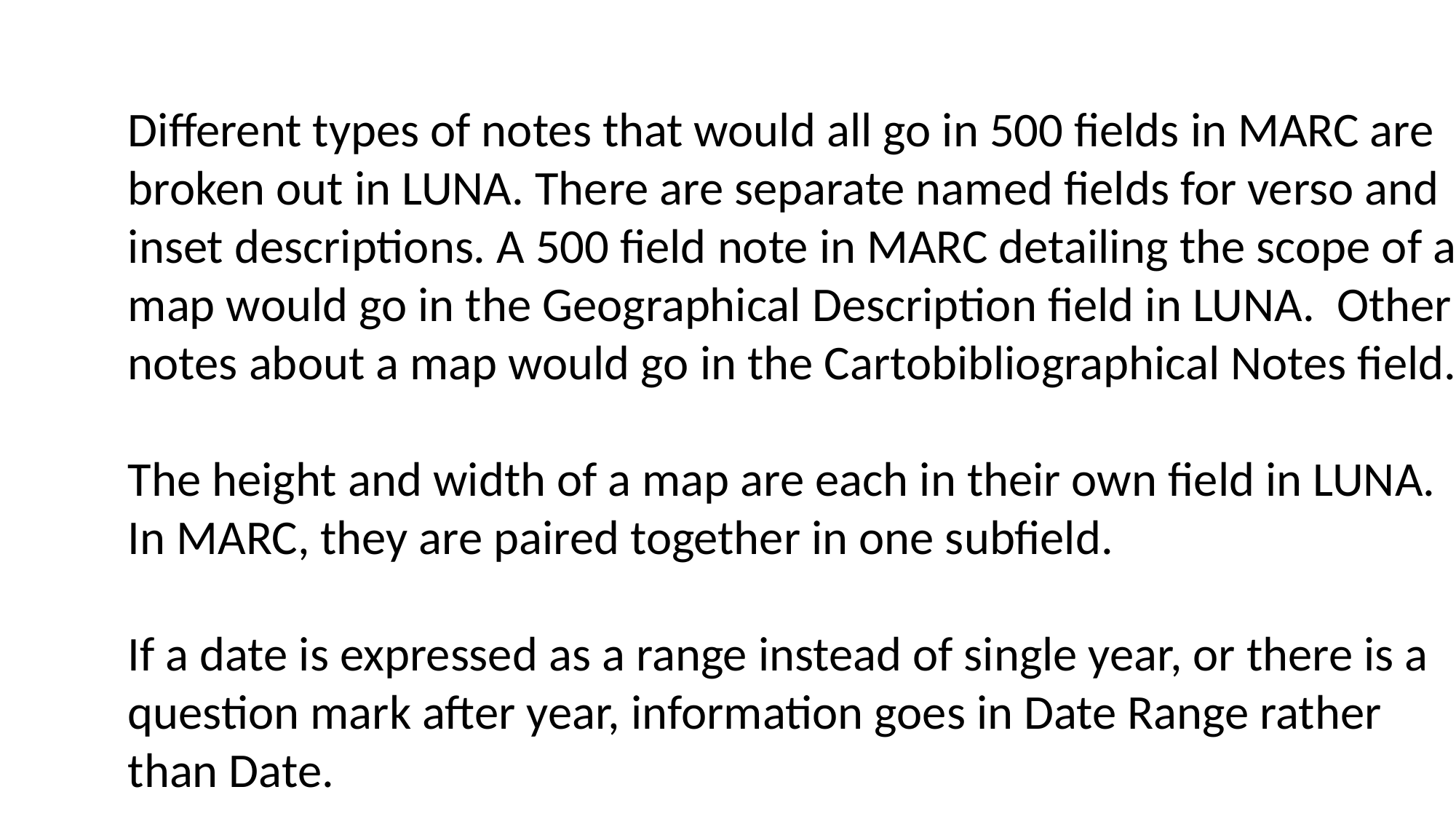

Different types of notes that would all go in 500 fields in MARC are
broken out in LUNA. There are separate named fields for verso and
inset descriptions. A 500 field note in MARC detailing the scope of a
map would go in the Geographical Description field in LUNA.  Other
notes about a map would go in the Cartobibliographical Notes field.

The height and width of a map are each in their own field in LUNA.
In MARC, they are paired together in one subfield.

If a date is expressed as a range instead of single year, or there is a
question mark after year, information goes in Date Range rather
than Date.